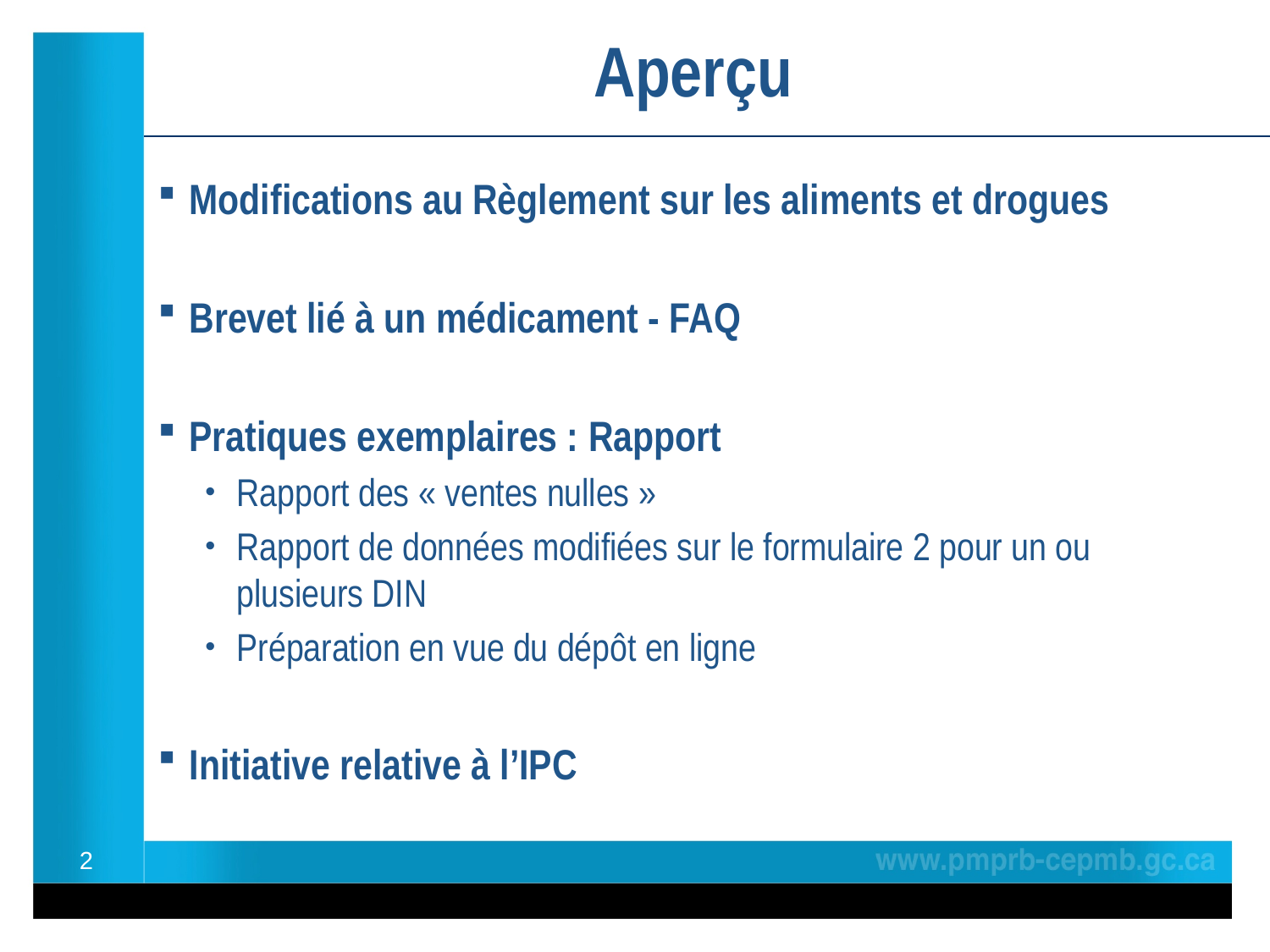

# Aperçu
Modifications au Règlement sur les aliments et drogues

Brevet lié à un médicament - FAQ

Pratiques exemplaires : Rapport
Rapport des « ventes nulles »
Rapport de données modifiées sur le formulaire 2 pour un ou plusieurs DIN
Préparation en vue du dépôt en ligne

Initiative relative à l’IPC
2